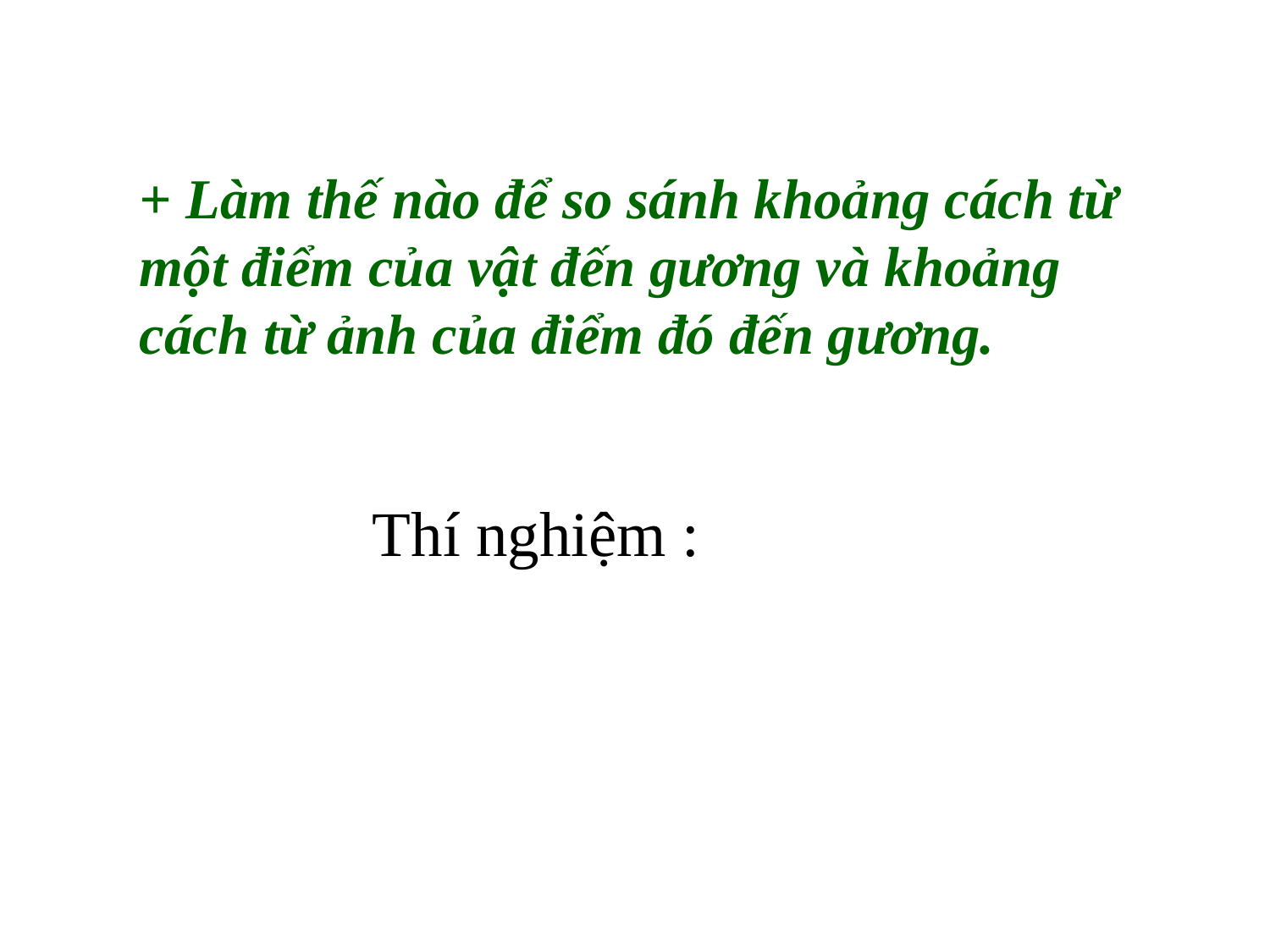

+ Làm thế nào để so sánh khoảng cách từ một điểm của vật đến gương và khoảng cách từ ảnh của điểm đó đến gương.
Thí nghiệm :